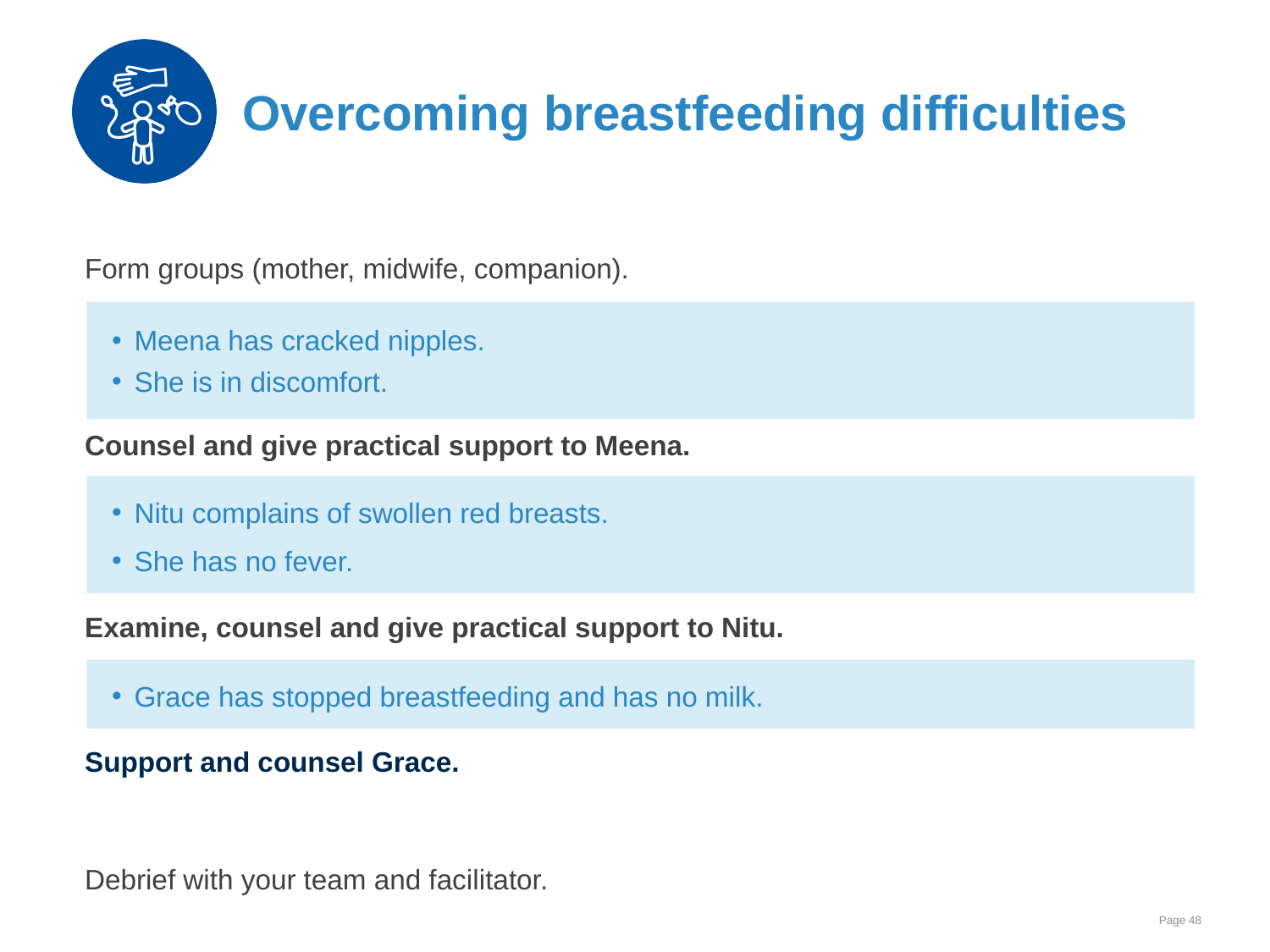

# Overcoming breastfeeding difficulties
Form groups (mother, midwife, companion).

Counsel and give practical support to Meena.

Examine, counsel and give practical support to Nitu.

Support and counsel Grace.

Debrief with your team and facilitator.

Meena has cracked nipples.
She is in discomfort.
Nitu complains of swollen red breasts.
She has no fever.
Grace has stopped breastfeeding and has no milk.